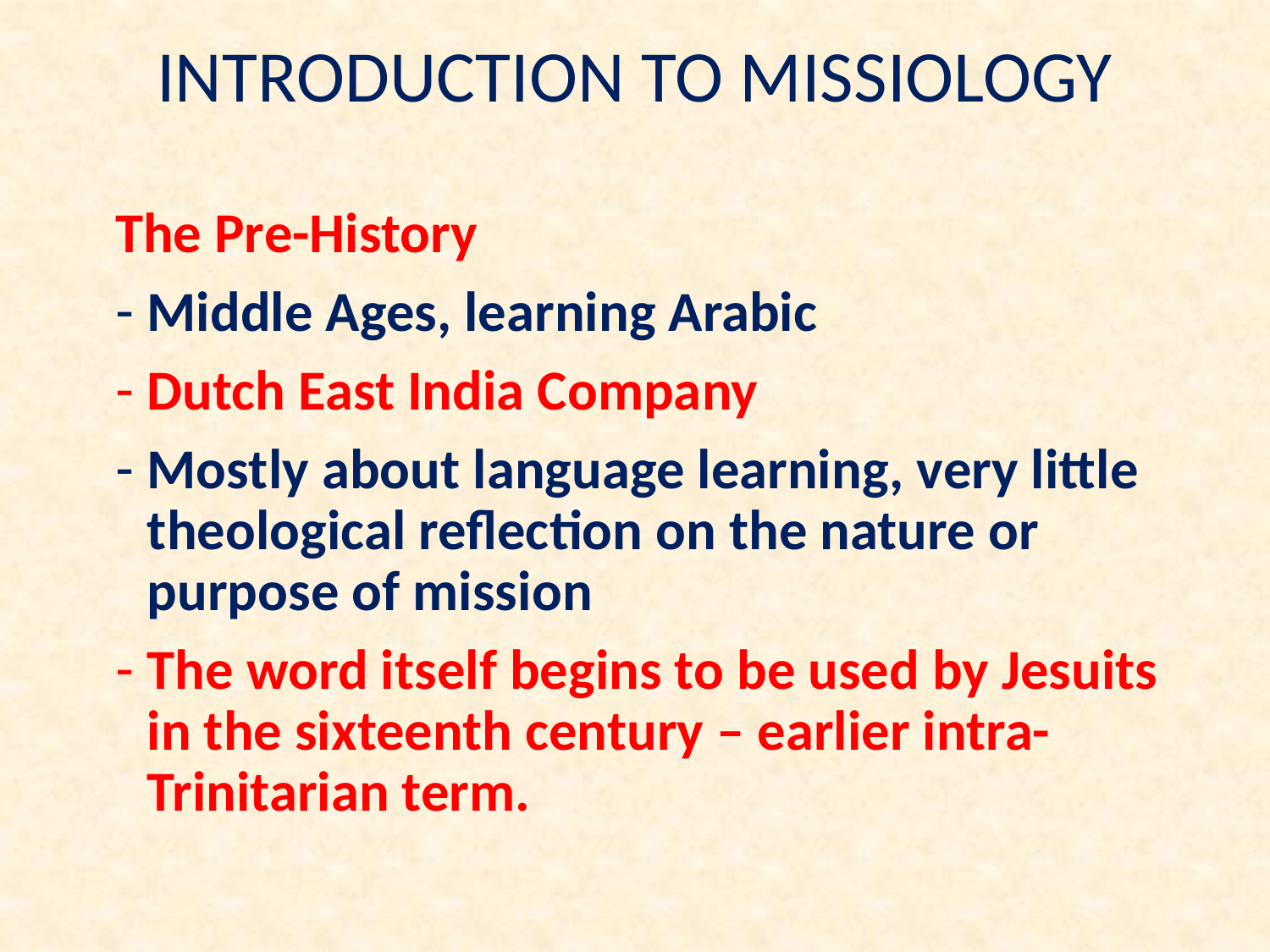

# INTRODUCTION TO MISSIOLOGY
The Pre-History
Middle Ages, learning Arabic
Dutch East India Company
Mostly about language learning, very little theological reflection on the nature or purpose of mission
The word itself begins to be used by Jesuits in the sixteenth century – earlier intra-Trinitarian term.